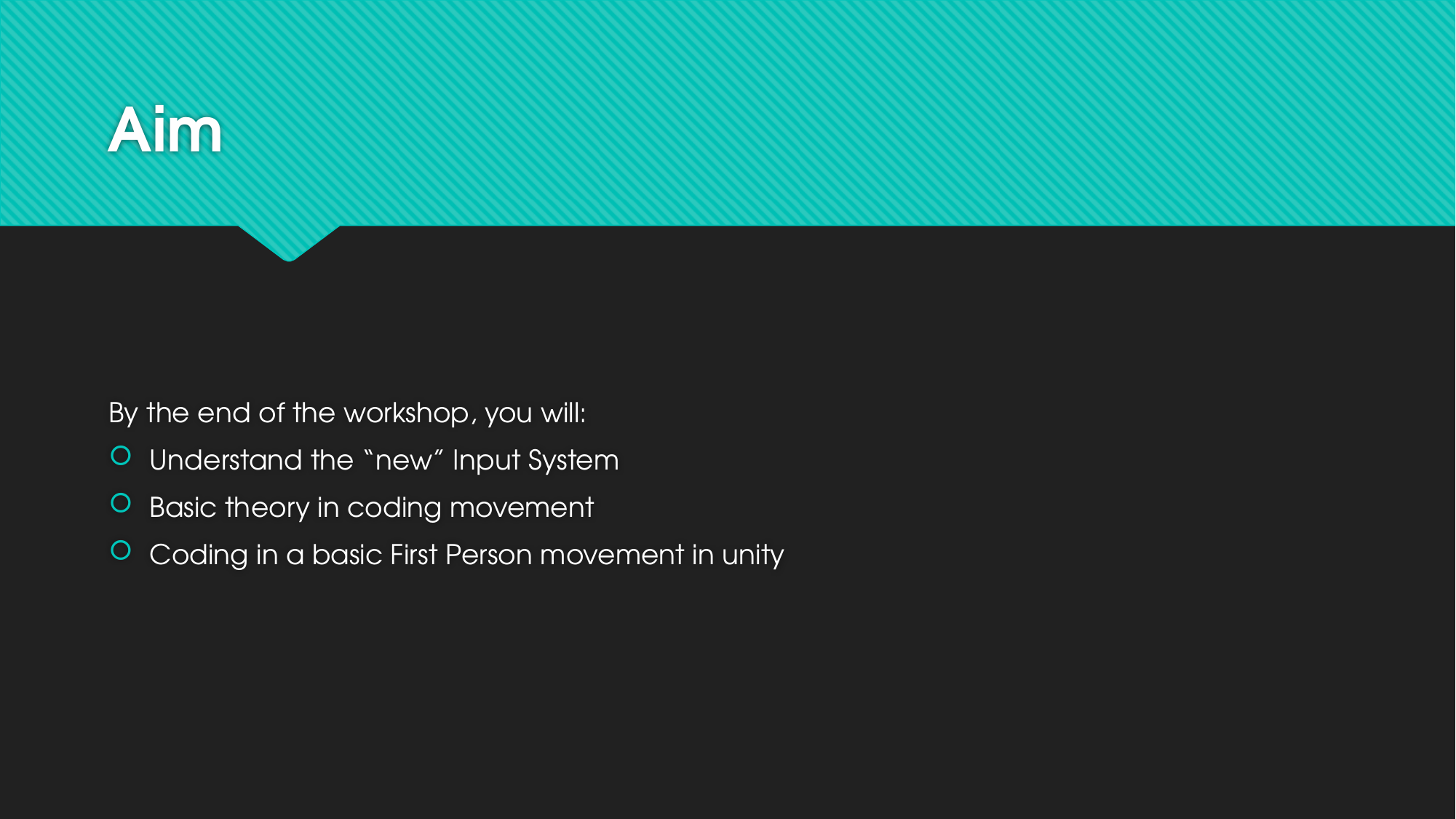

# Aim
By the end of the workshop, you will:
Understand the “new” Input System
Basic theory in coding movement
Coding in a basic First Person movement in unity